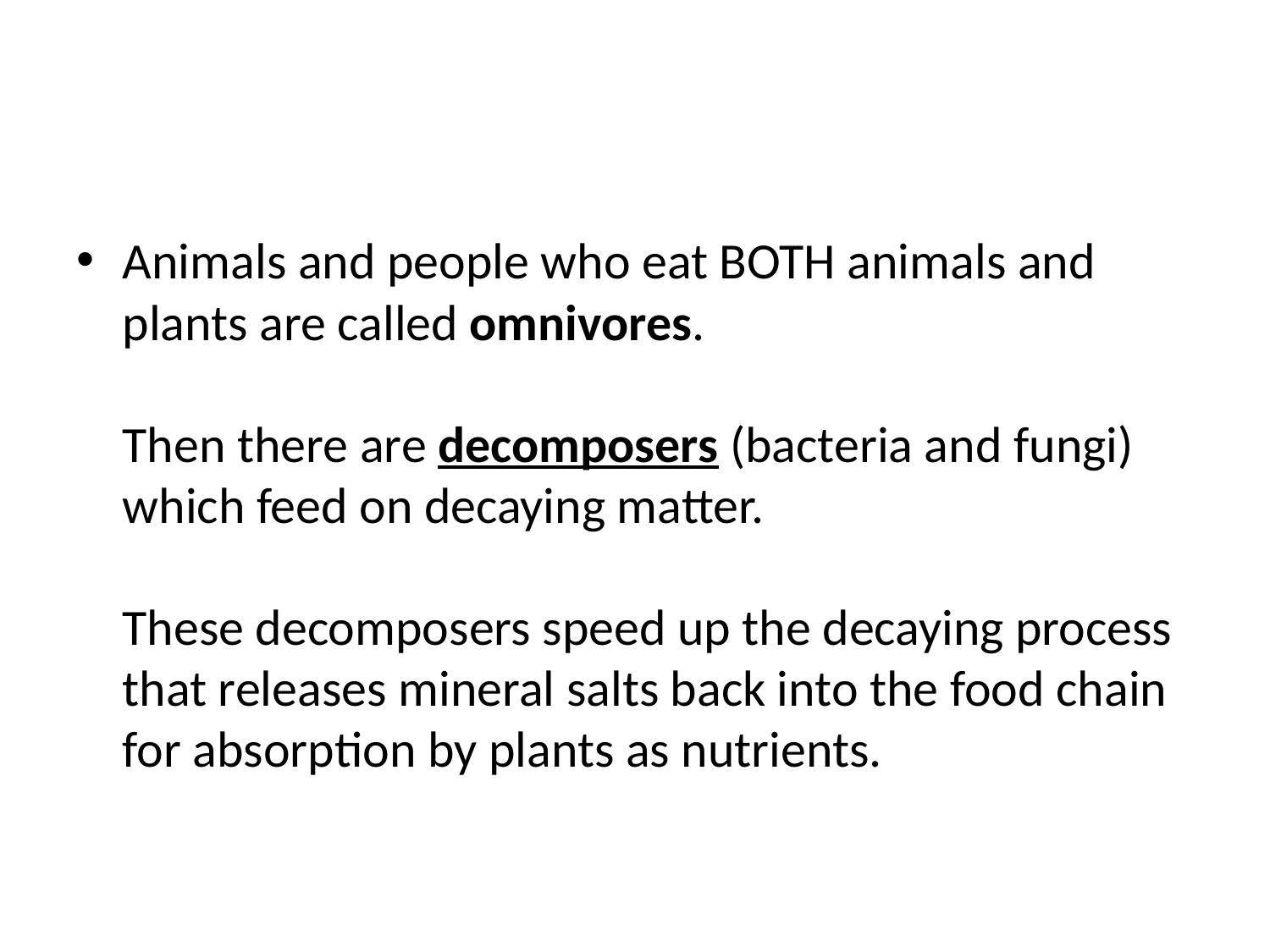

#
Animals and people who eat BOTH animals and plants are called omnivores.
Then there are decomposers (bacteria and fungi) which feed on decaying matter.
These decomposers speed up the decaying process that releases mineral salts back into the food chain for absorption by plants as nutrients.